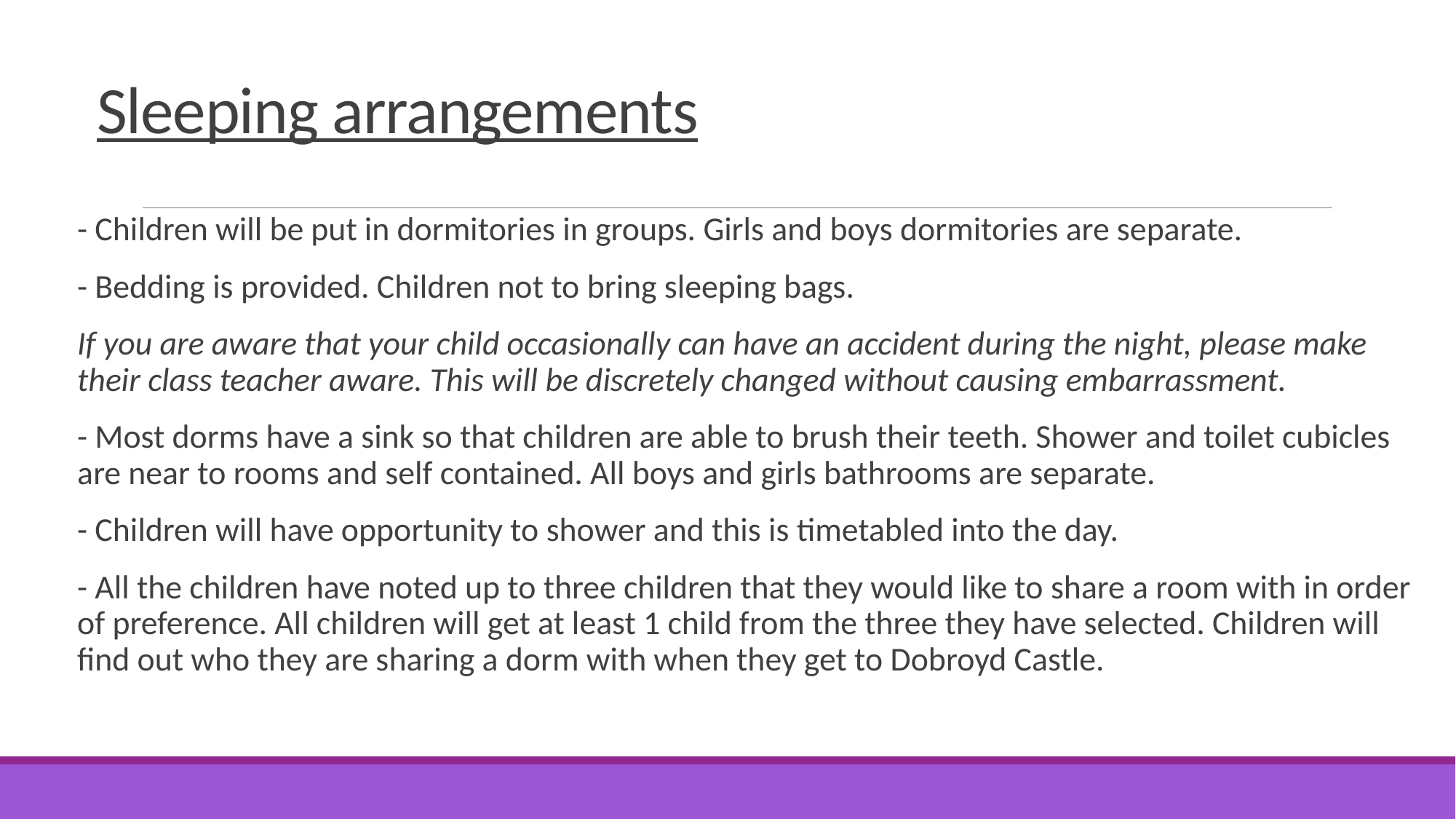

# Sleeping arrangements
- Children will be put in dormitories in groups. Girls and boys dormitories are separate.
- Bedding is provided. Children not to bring sleeping bags.
If you are aware that your child occasionally can have an accident during the night, please make their class teacher aware. This will be discretely changed without causing embarrassment.
- Most dorms have a sink so that children are able to brush their teeth. Shower and toilet cubicles are near to rooms and self contained. All boys and girls bathrooms are separate.
- Children will have opportunity to shower and this is timetabled into the day.
- All the children have noted up to three children that they would like to share a room with in order of preference. All children will get at least 1 child from the three they have selected. Children will find out who they are sharing a dorm with when they get to Dobroyd Castle.